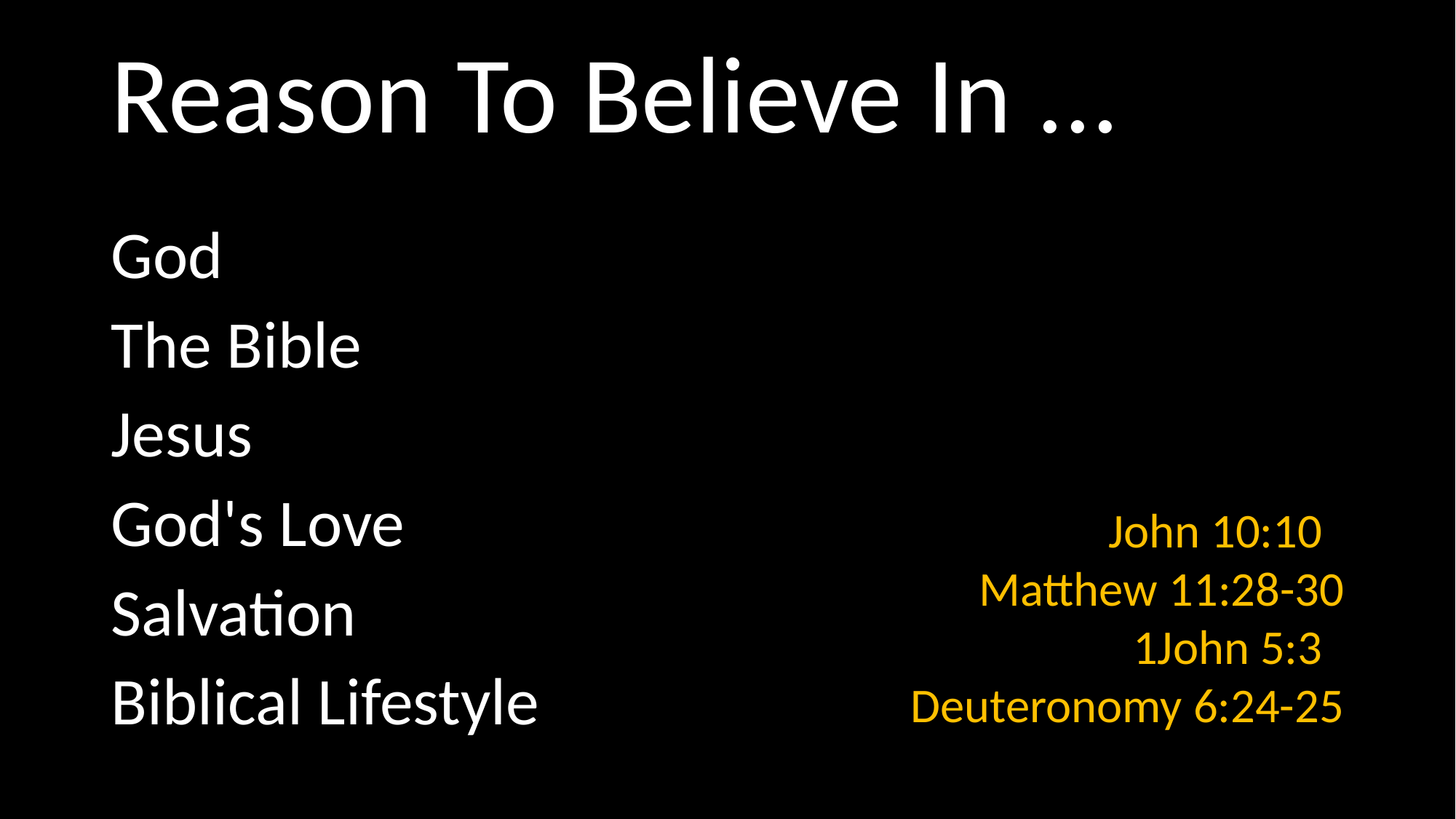

# Reason To Believe In ...
God
The Bible
Jesus
God's Love
Salvation
Biblical Lifestyle
 John 10:10
Matthew 11:28-30
1John 5:3
Deuteronomy 6:24-25